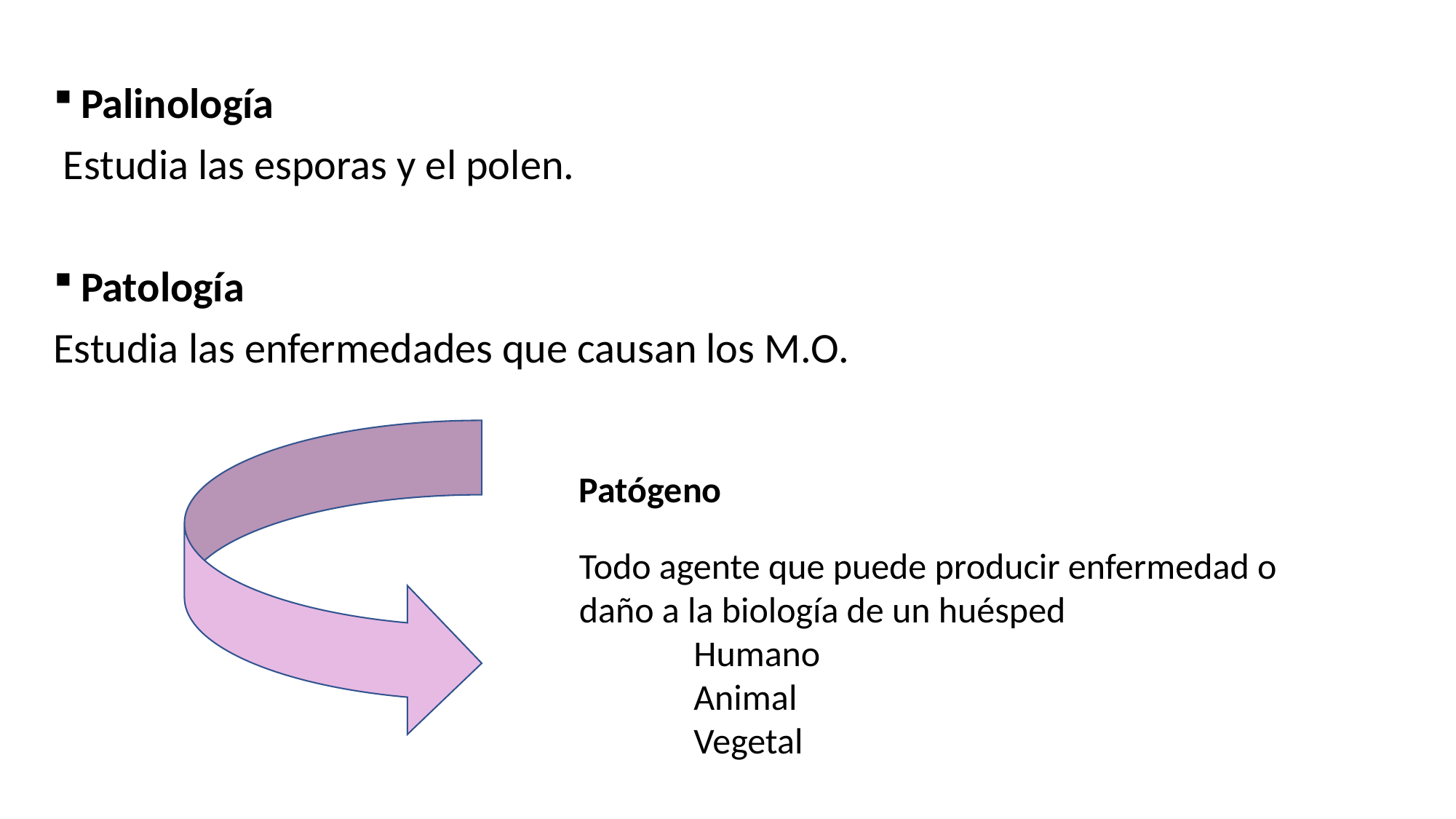

Palinología
 Estudia las esporas y el polen.

Patología
Estudia las enfermedades que causan los M.O.

Patógeno

Todo agente que puede producir enfermedad o daño a la biología de un huésped
              Humano
              Animal
              Vegetal